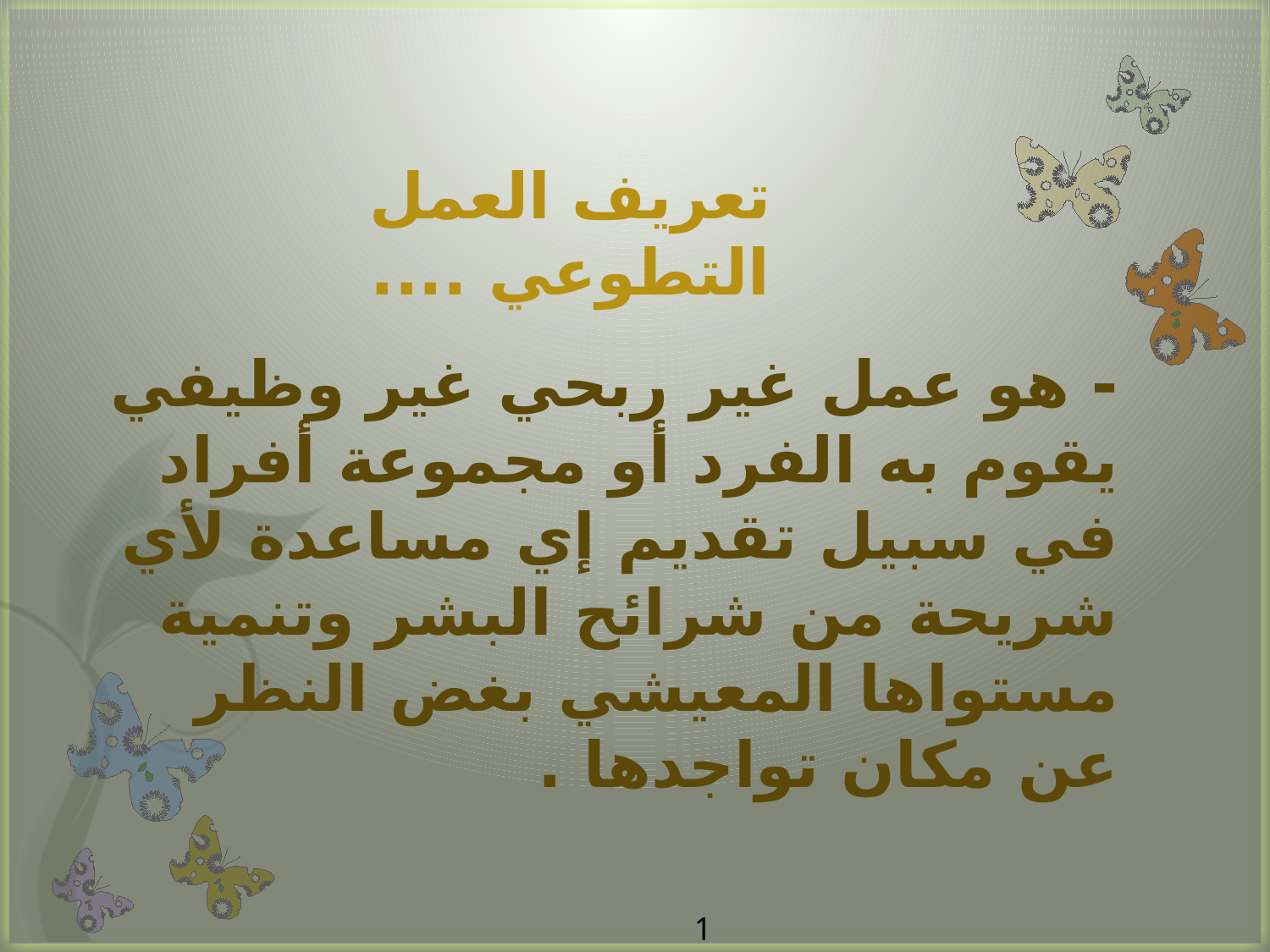

تعريف العمل التطوعي ....
- هو عمل غير ربحي غير وظيفي يقوم به الفرد أو مجموعة أفراد في سبيل تقديم إي مساعدة لأي شريحة من شرائح البشر وتنمية مستواها المعيشي بغض النظر عن مكان تواجدها .

1